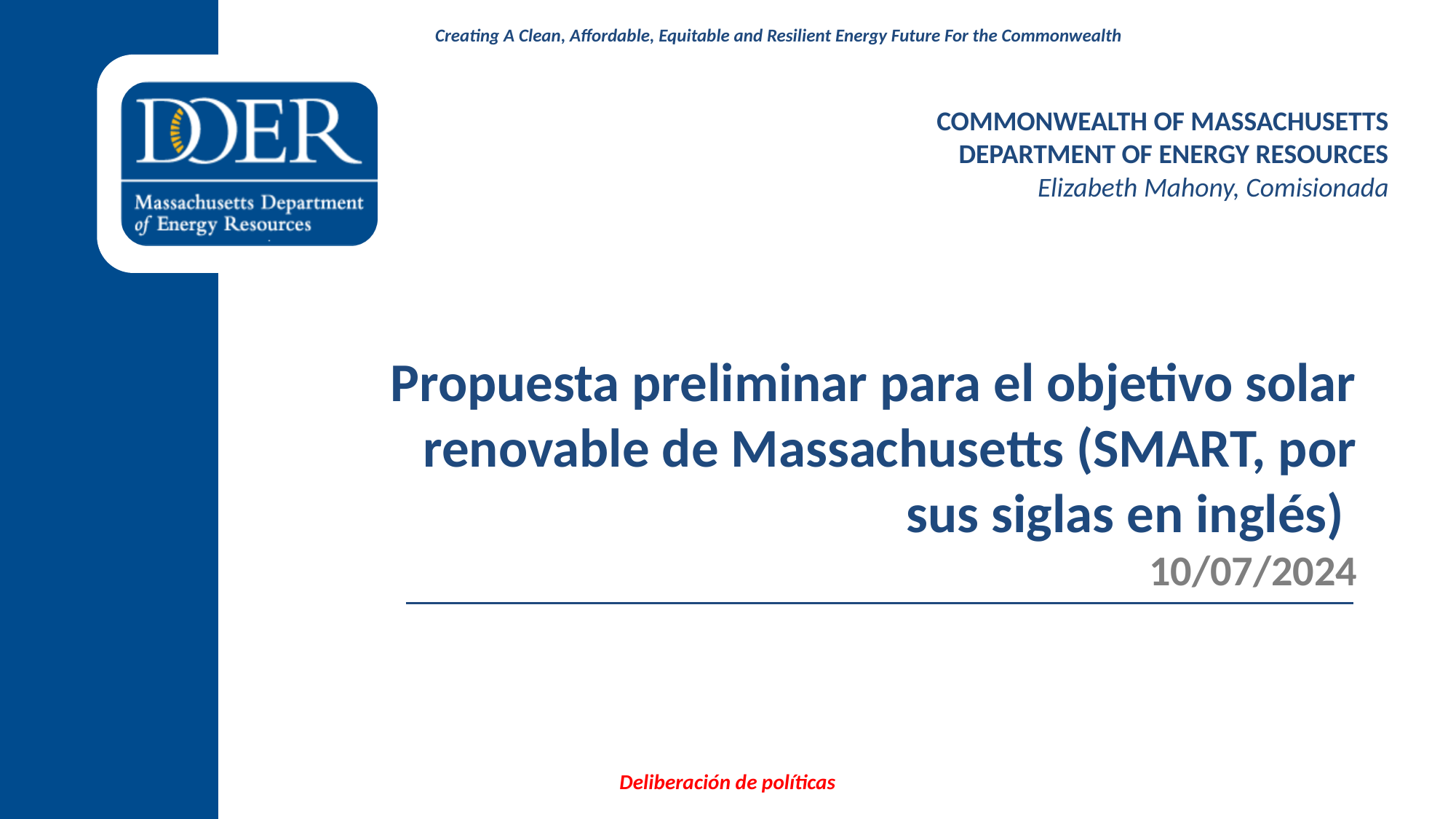

COMMONWEALTH OF MASSACHUSETTS
DEPARTMENT OF ENERGY RESOURCES
Elizabeth Mahony, Comisionada
Propuesta preliminar para el objetivo solar renovable de Massachusetts (SMART, por sus siglas en inglés)
10/07/2024
Deliberación de políticas